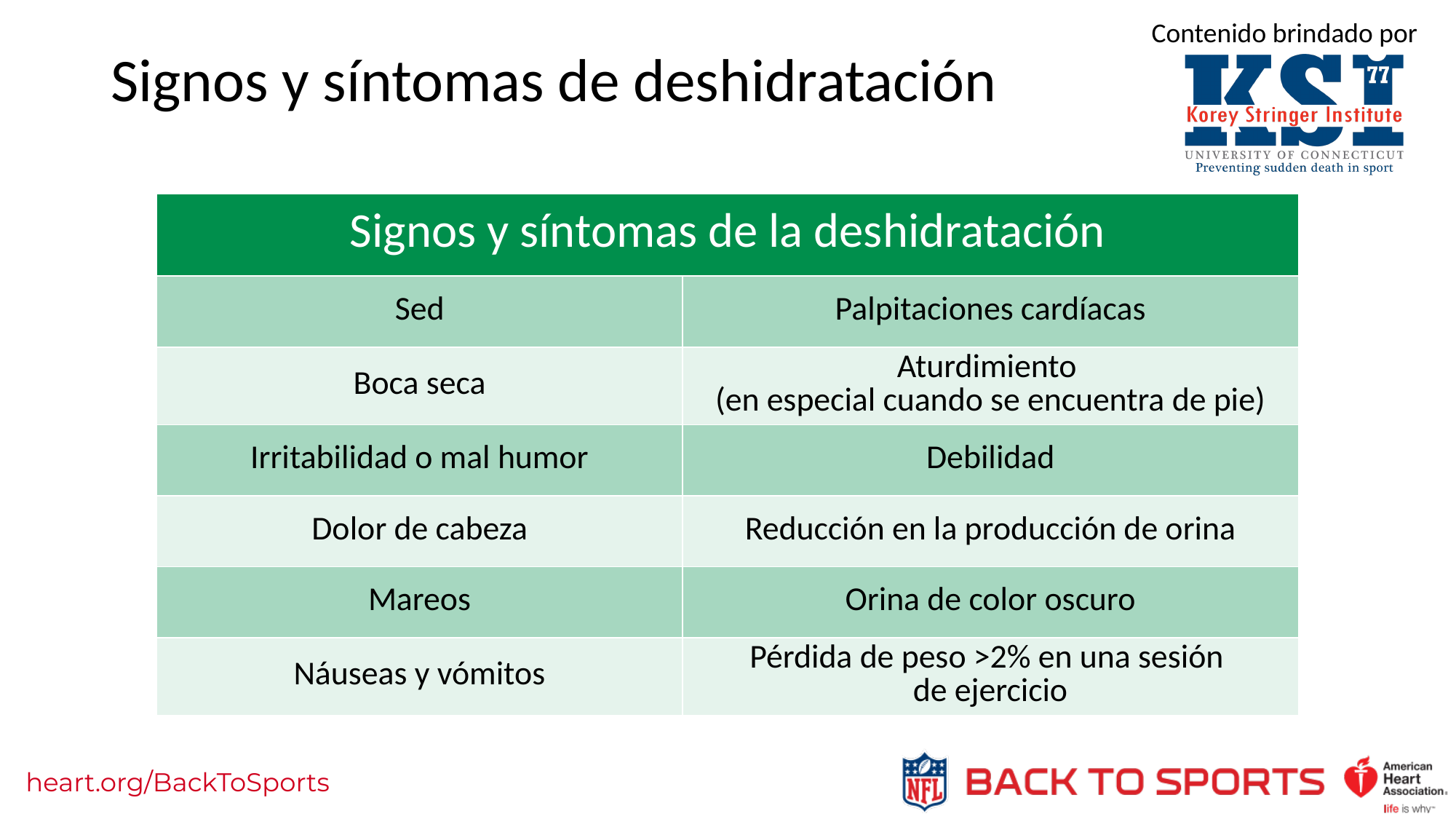

Signos y síntomas de deshidratación
| Signos y síntomas de la deshidratación |  |
| --- | --- |
| Sed | Palpitaciones cardíacas |
| Boca seca | Aturdimiento (en especial cuando se encuentra de pie) |
| Irritabilidad o mal humor | Debilidad |
| Dolor de cabeza | Reducción en la producción de orina |
| Mareos | Orina de color oscuro |
| Náuseas y vómitos | Pérdida de peso >2% en una sesión de ejercicio |